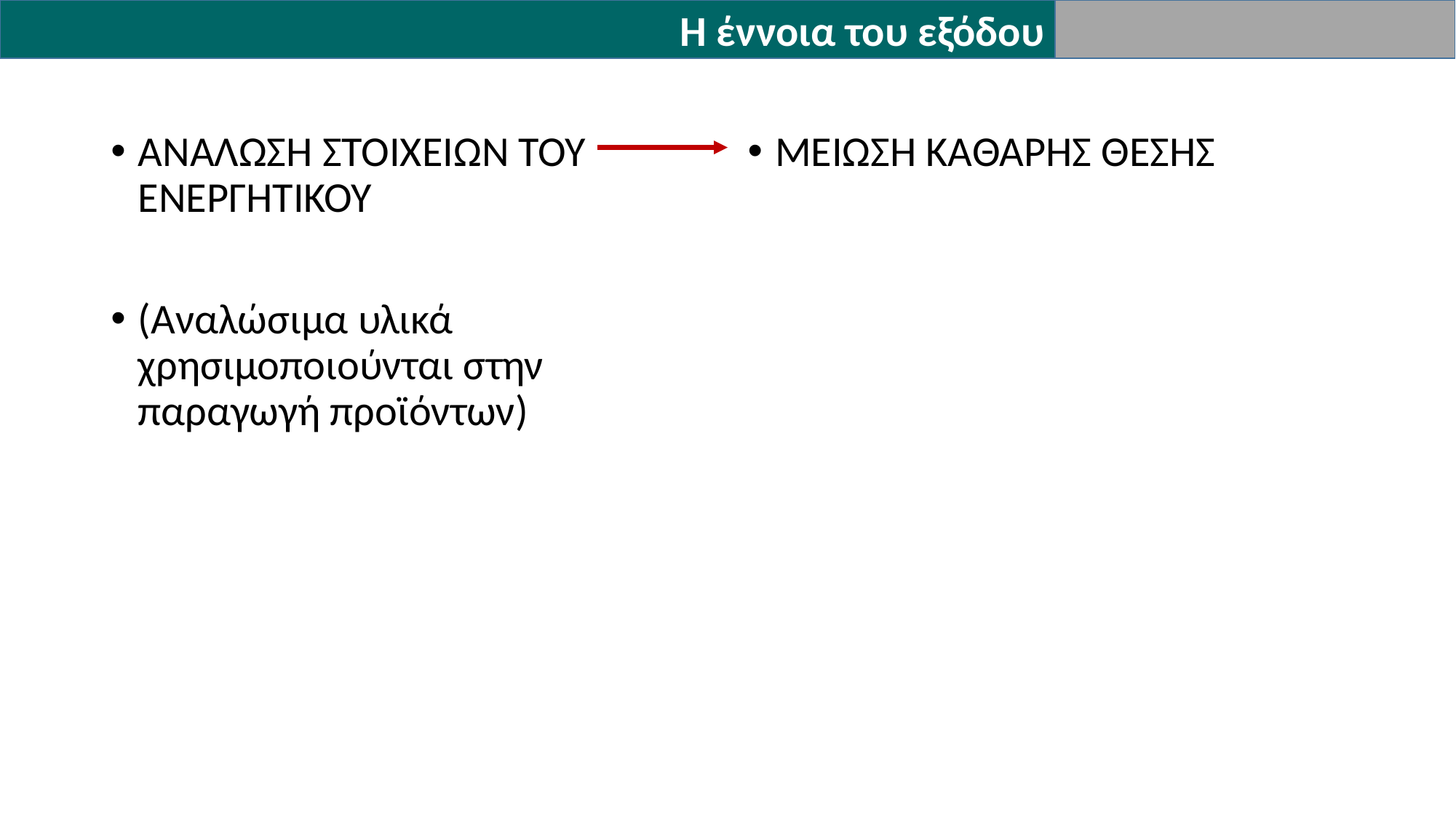

Η έννοια του εξόδου

ΜΕΙΩΣΗ ΚΑΘΑΡΗΣ ΘΕΣΗΣ

ΑΝΑΛΩΣΗ ΣΤΟΙΧΕΙΩΝ ΤΟΥ ΕΝΕΡΓΗΤΙΚΟΥ

(Αναλώσιμα υλικά χρησιμοποιούνται στην παραγωγή προϊόντων)